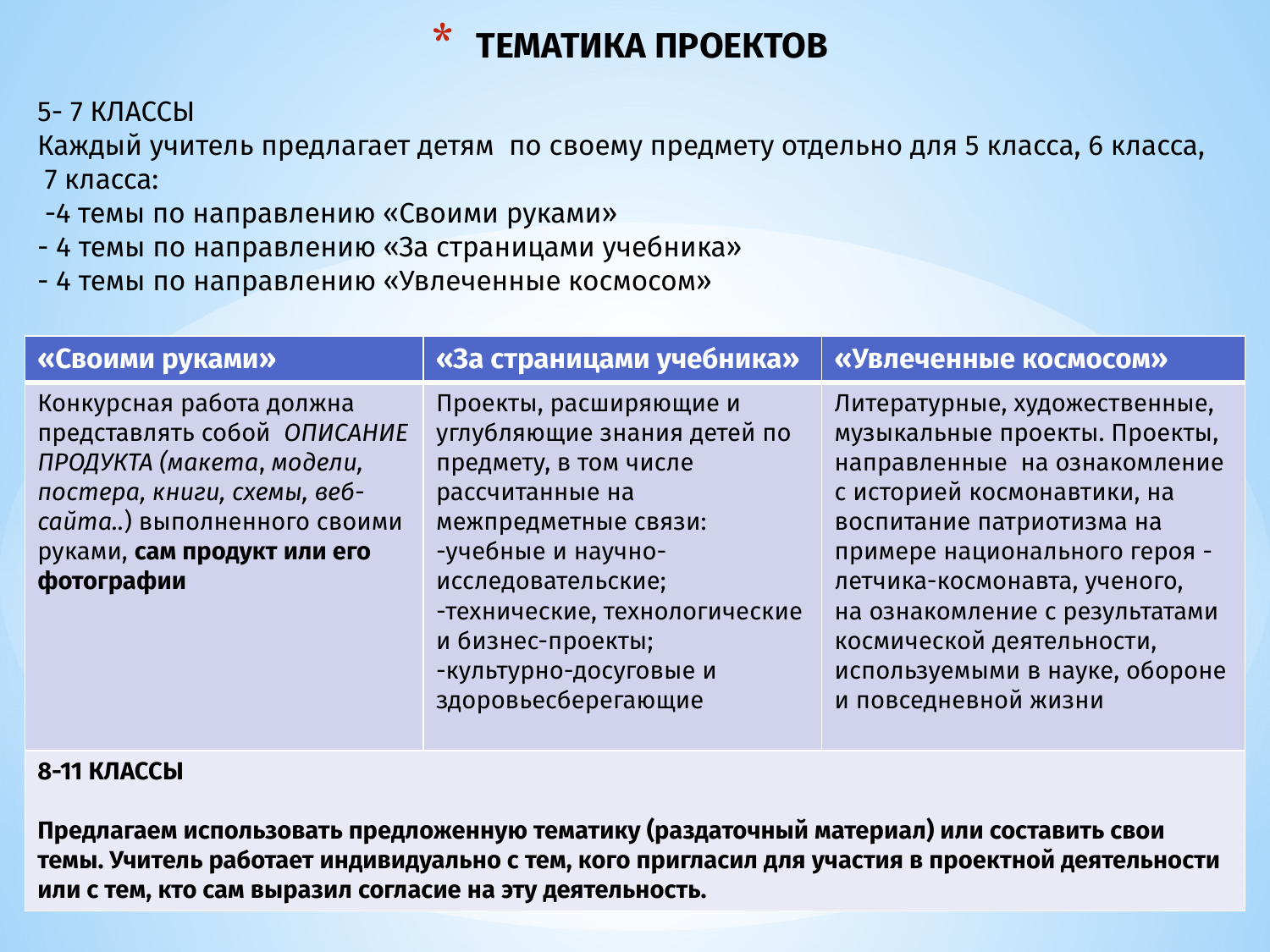

# ТЕМАТИКА ПРОЕКТОВ
5- 7 КЛАССЫ
Каждый учитель предлагает детям  по своему предмету отдельно для 5 класса, 6 класса,  7 класса:
 -4 темы по направлению «Своими руками»
- 4 темы по направлению «За страницами учебника»
- 4 темы по направлению «Увлеченные космосом»
| «Своими руками» | «За страницами учебника» | «Увлеченные космосом» |
| --- | --- | --- |
| Конкурсная работа должна представлять собой ОПИСАНИЕ ПРОДУКТА (макета, модели, постера, книги, схемы, веб-сайта..) выполненного своими руками, сам продукт или его фотографии | Проекты, расширяющие и углубляющие знания детей по предмету, в том числе рассчитанные на межпредметные связи: -учебные и научно-исследовательские; -технические, технологические и бизнес-проекты; -культурно-досуговые и здоровьесберегающие | Литературные, художественные, музыкальные проекты. Проекты, направленные на ознакомление с историей космонавтики, на воспитание патриотизма на примере национального героя - летчика-космонавта, ученого, на ознакомление с результатами космической деятельности, используемыми в науке, обороне и повседневной жизни |
| 8-11 КЛАССЫ Предлагаем использовать предложенную тематику (раздаточный материал) или составить свои темы. Учитель работает индивидуально с тем, кого пригласил для участия в проектной деятельности или с тем, кто сам выразил согласие на эту деятельность. |  |  |